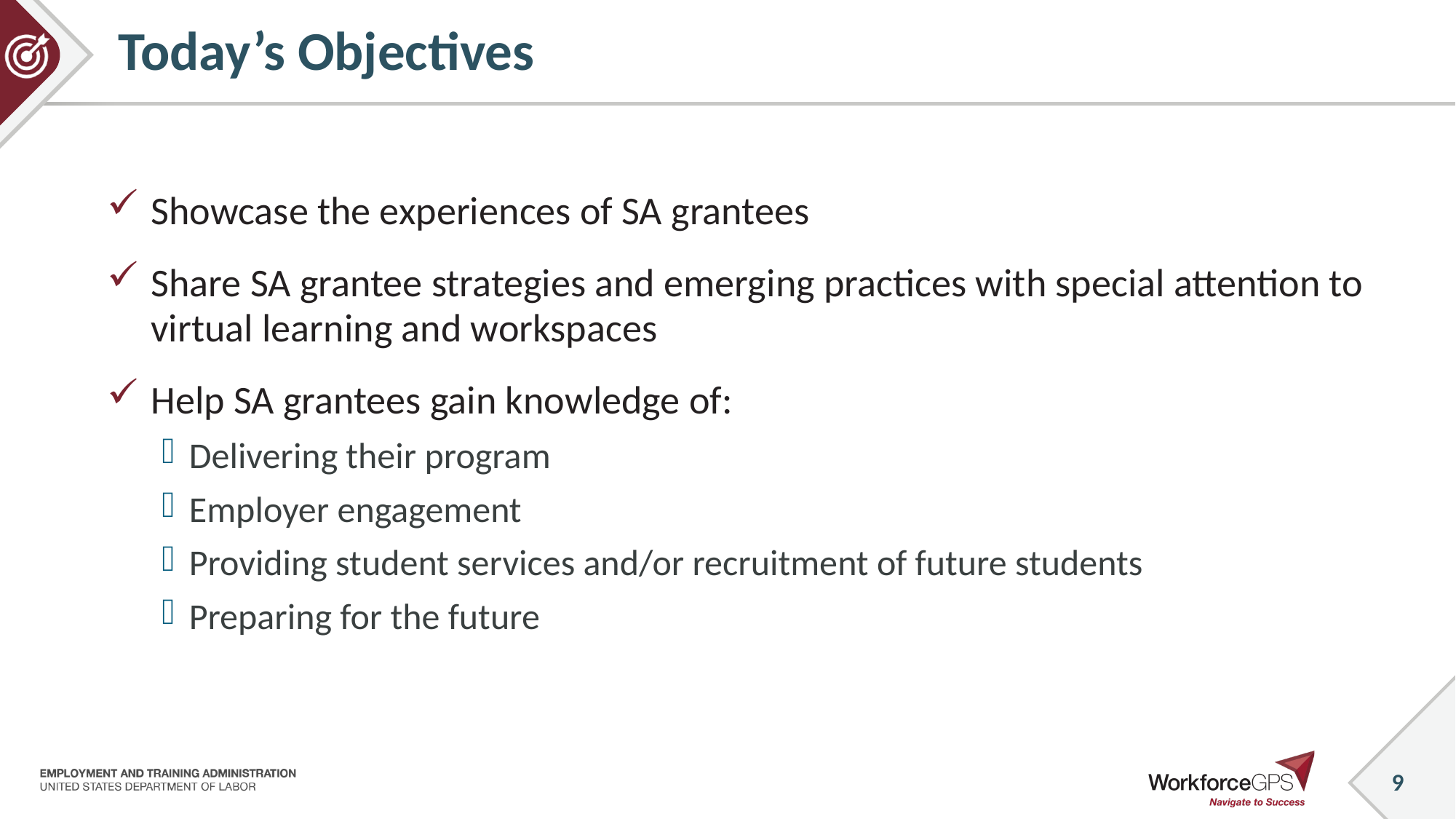

# Today’s Objectives

Showcase the experiences of SA grantees
Share SA grantee strategies and emerging practices with special attention to virtual learning and workspaces
Help SA grantees gain knowledge of:
Delivering their program
Employer engagement
Providing student services and/or recruitment of future students
Preparing for the future

9